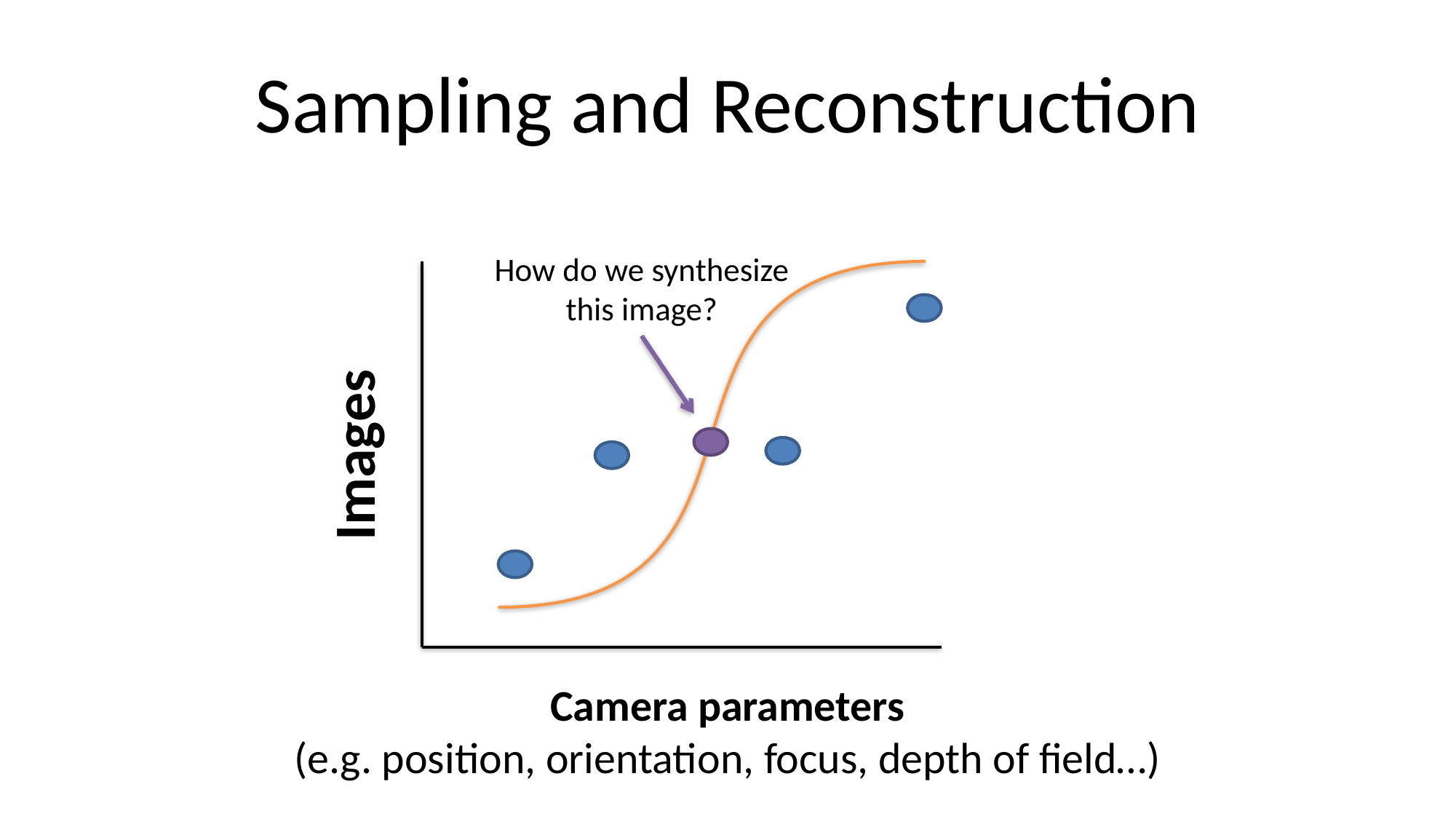

# Sampling and Reconstruction
How do we synthesize this image?

Images
Camera parameters
(e.g. position, orientation, focus, depth of field…)